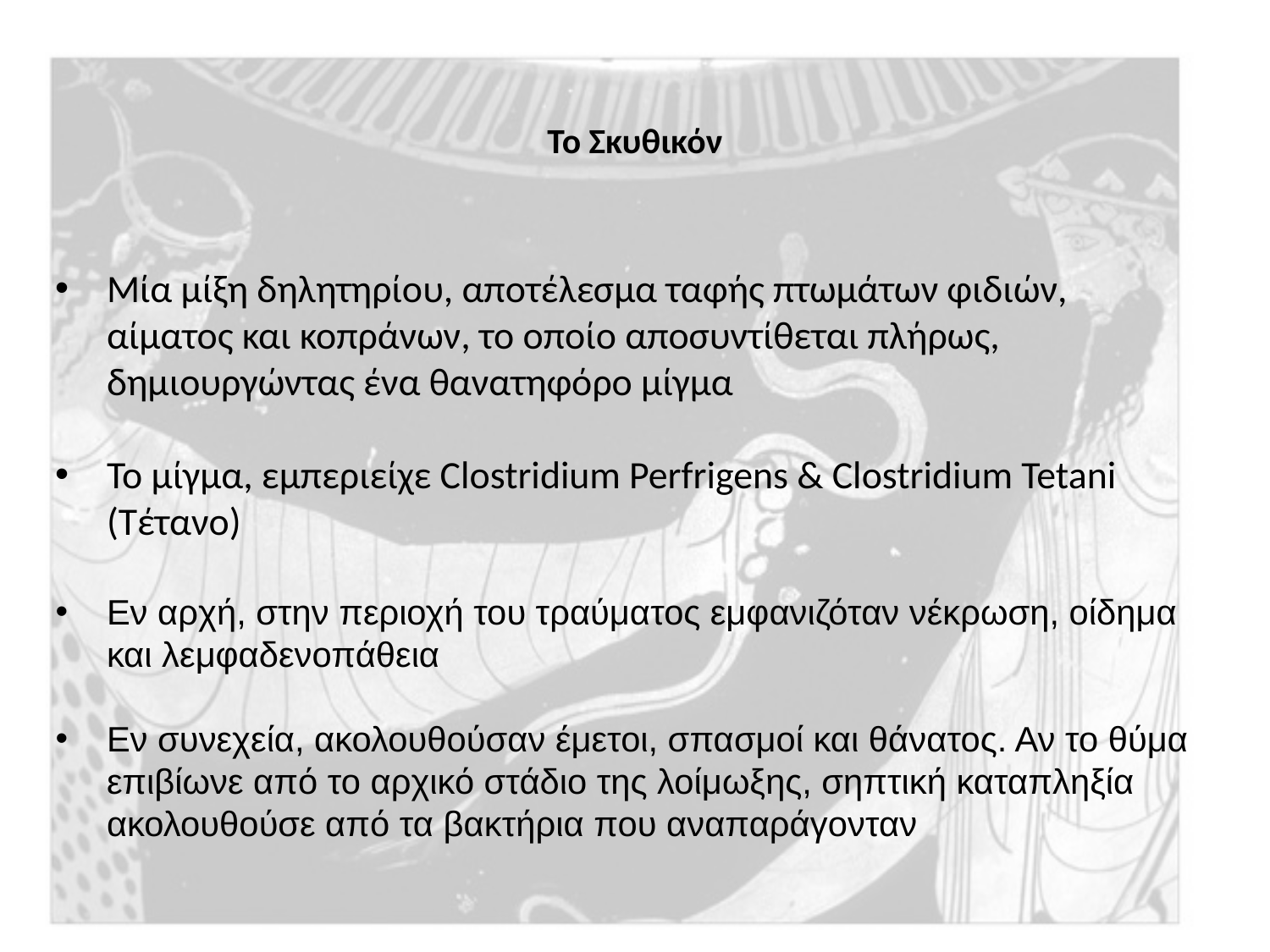

Μία μίξη δηλητηρίου, αποτέλεσμα ταφής πτωμάτων φιδιών, αίματος και κοπράνων, το οποίο αποσυντίθεται πλήρως, δημιουργώντας ένα θανατηφόρο μίγμα

Το μίγμα, εμπεριείχε Clostridium Perfrigens & Clostridium Tetani (Τέτανο)

Εν αρχή, στην περιοχή του τραύματος εμφανιζόταν νέκρωση, οίδημα και λεμφαδενοπάθεια

Εν συνεχεία, ακολουθούσαν έμετοι, σπασμοί και θάνατος. Αν το θύμα επιβίωνε από το αρχικό στάδιο της λοίμωξης, σηπτική καταπληξία ακολουθούσε από τα βακτήρια που αναπαράγονταν

Το Σκυθικόν